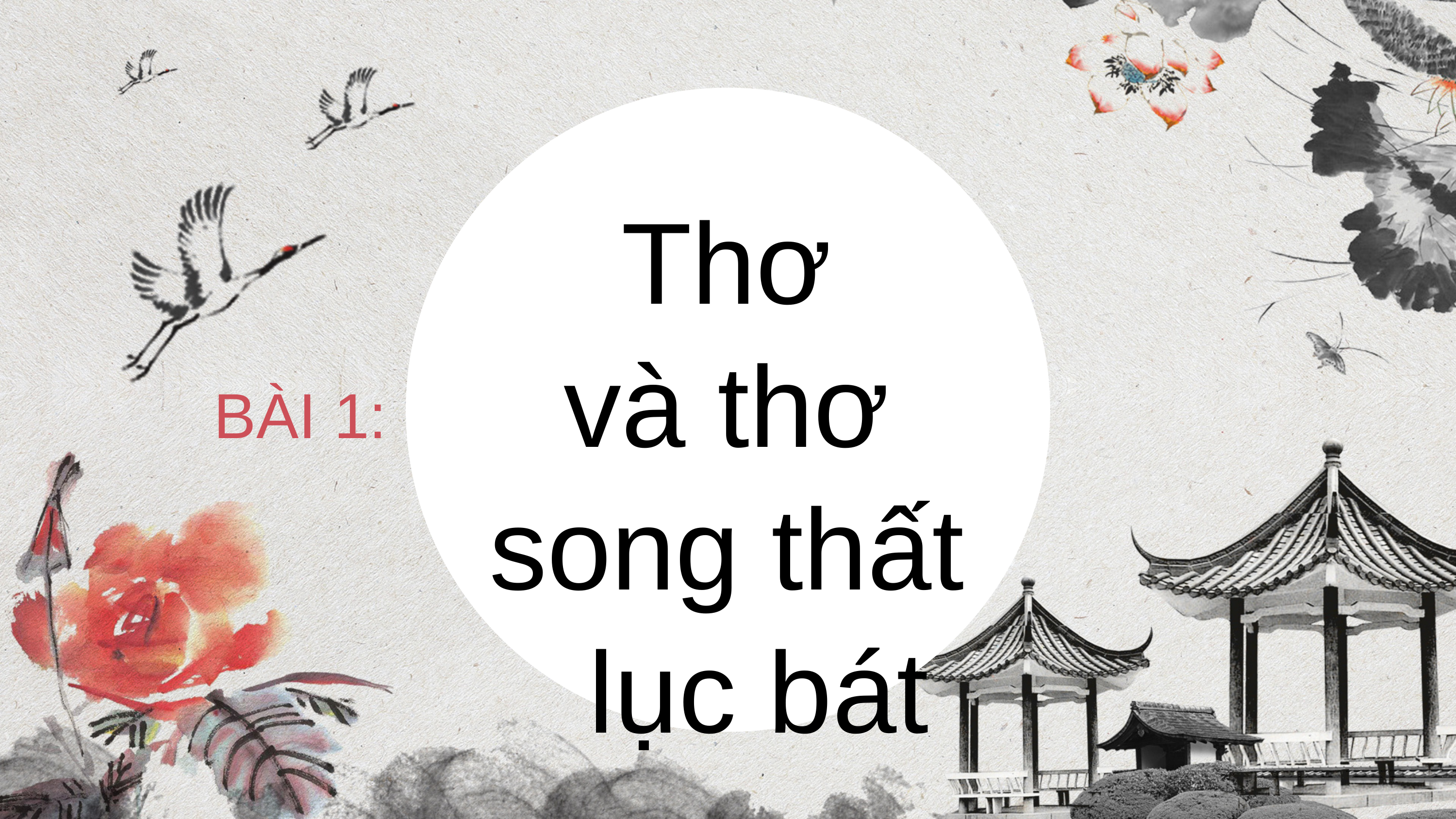

Thơ
và thơ
song thất
 lục bát
BÀI 1: